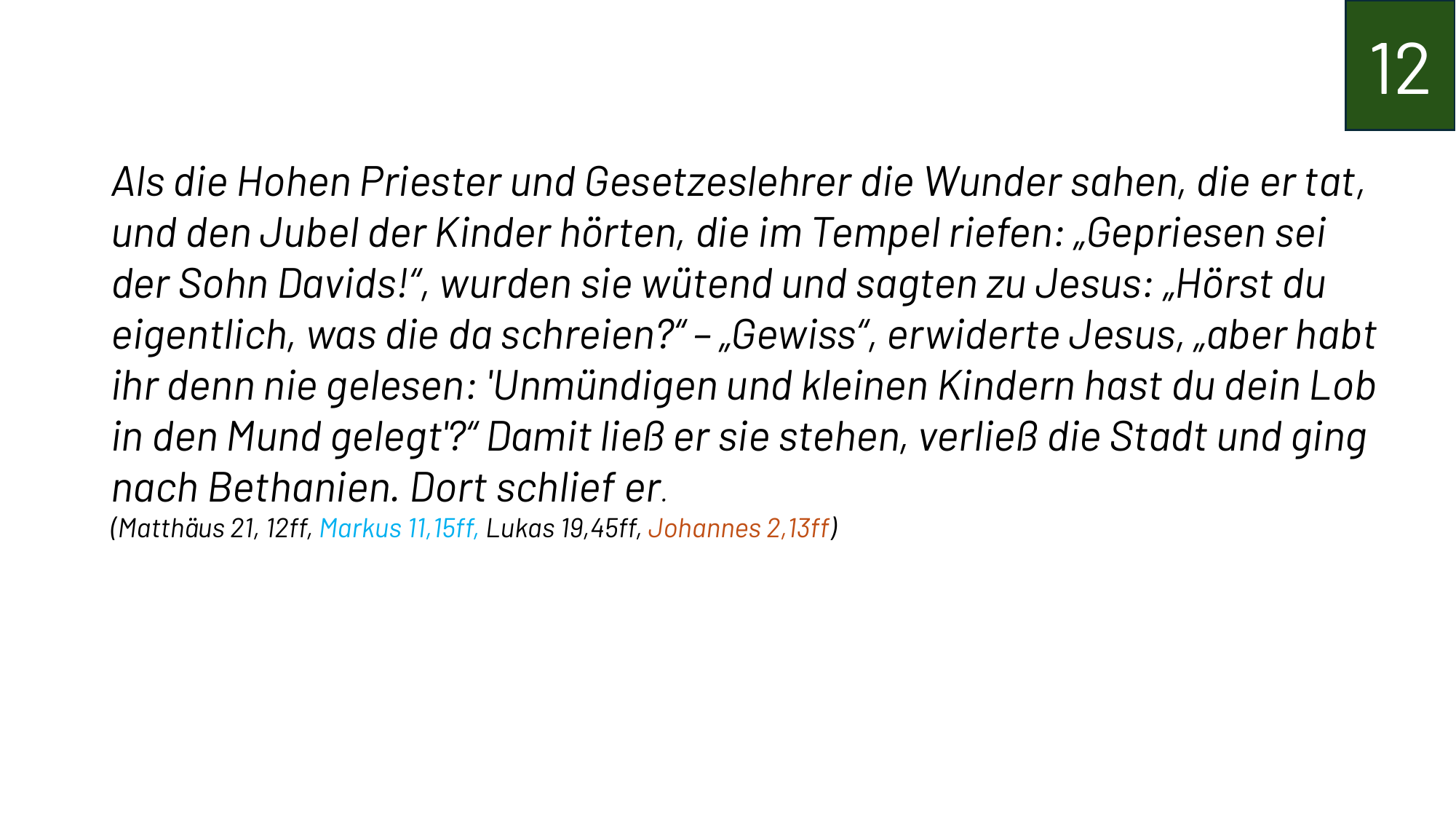

12
Als die Hohen Priester und Gesetzeslehrer die Wunder sahen, die er tat, und den Jubel der Kinder hörten, die im Tempel riefen: „Gepriesen sei der Sohn Davids!“, wurden sie wütend und sagten zu Jesus: „Hörst du eigentlich, was die da schreien?“ – „Gewiss“, erwiderte Jesus, „aber habt ihr denn nie gelesen: 'Unmündigen und kleinen Kindern hast du dein Lob in den Mund gelegt'?“ Damit ließ er sie stehen, verließ die Stadt und ging nach Bethanien. Dort schlief er.
(Matthäus 21, 12ff, Markus 11,15ff, Lukas 19,45ff, Johannes 2,13ff)